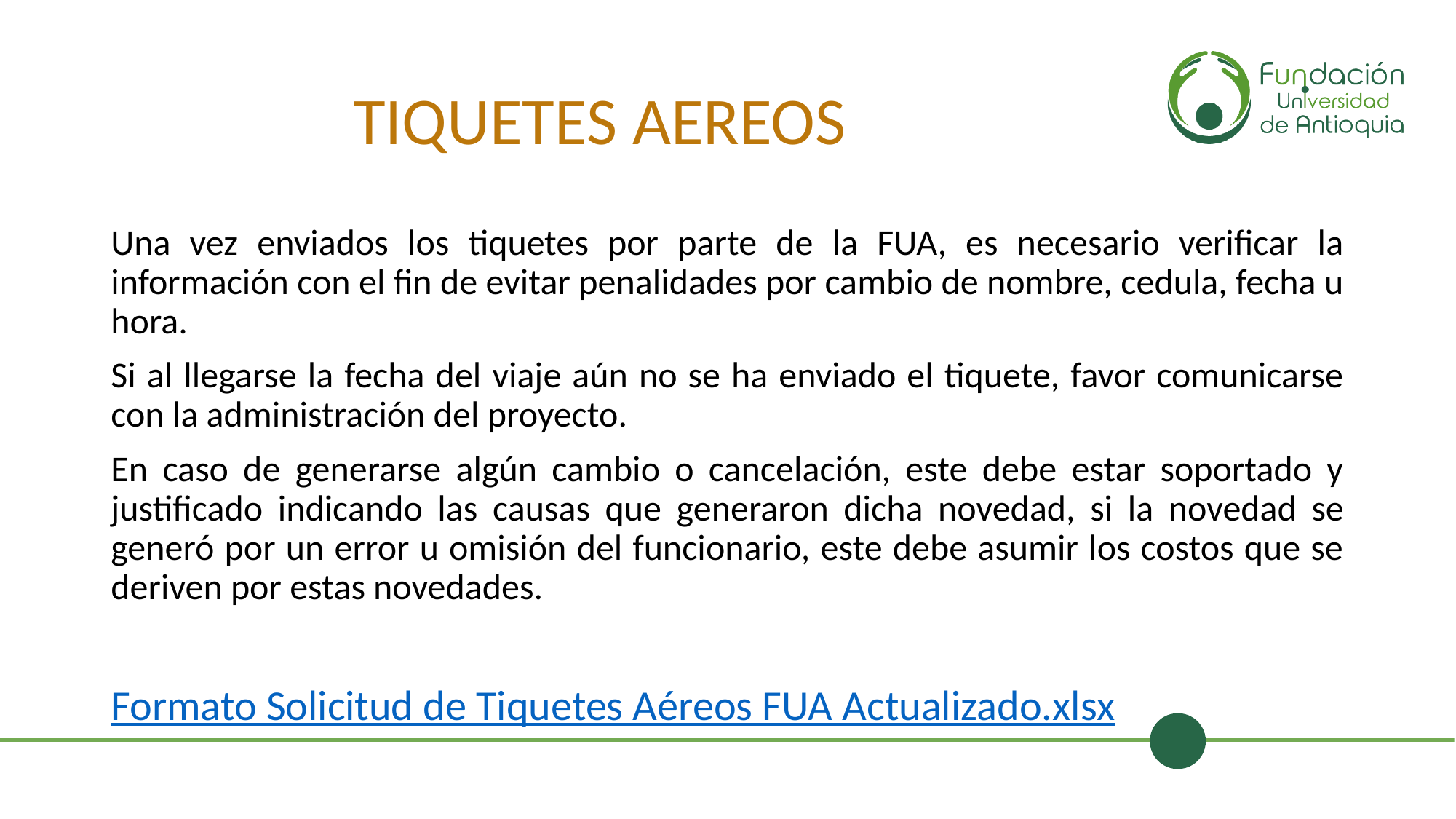

# TIQUETES AEREOS
Una vez enviados los tiquetes por parte de la FUA, es necesario verificar la información con el fin de evitar penalidades por cambio de nombre, cedula, fecha u hora.
Si al llegarse la fecha del viaje aún no se ha enviado el tiquete, favor comunicarse con la administración del proyecto.
En caso de generarse algún cambio o cancelación, este debe estar soportado y justificado indicando las causas que generaron dicha novedad, si la novedad se generó por un error u omisión del funcionario, este debe asumir los costos que se deriven por estas novedades.

Formato Solicitud de Tiquetes Aéreos FUA Actualizado.xlsx